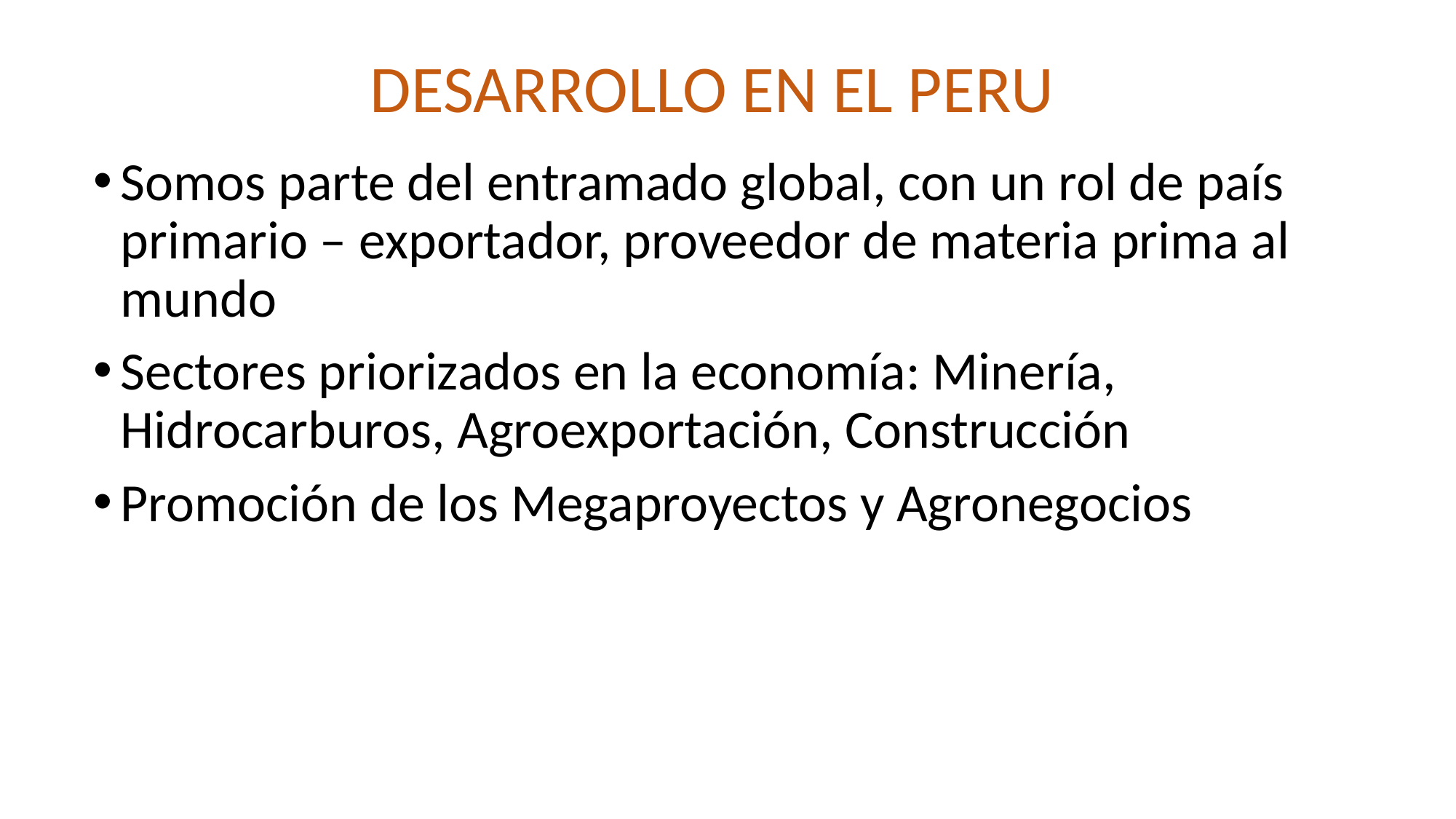

# DESARROLLO EN EL PERU
Somos parte del entramado global, con un rol de país primario – exportador, proveedor de materia prima al mundo
Sectores priorizados en la economía: Minería, Hidrocarburos, Agroexportación, Construcción
Promoción de los Megaproyectos y Agronegocios